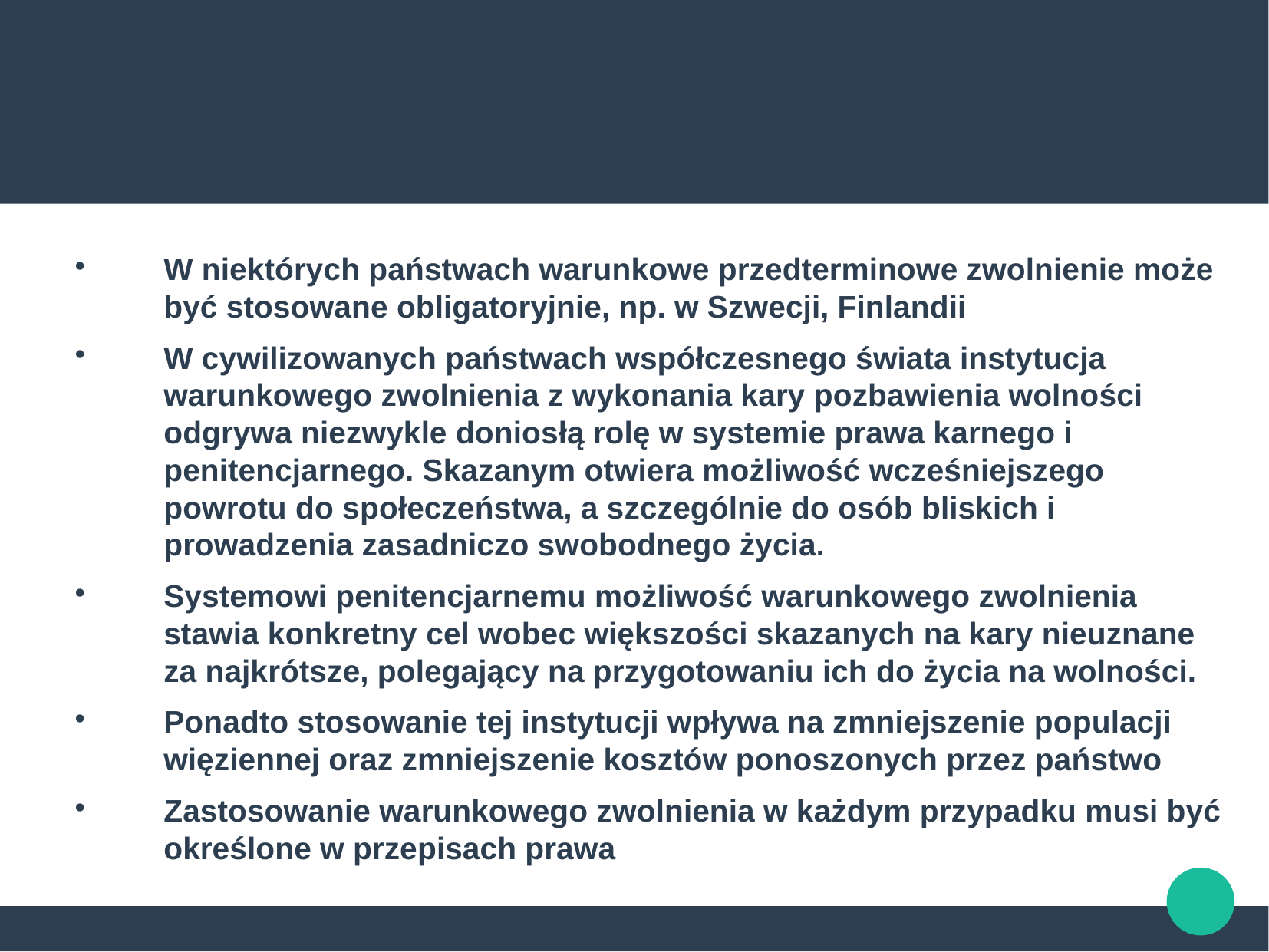

W niektórych państwach warunkowe przedterminowe zwolnienie może być stosowane obligatoryjnie, np. w Szwecji, Finlandii
W cywilizowanych państwach współczesnego świata instytucja warunkowego zwolnienia z wykonania kary pozbawienia wolności odgrywa niezwykle doniosłą rolę w systemie prawa karnego i penitencjarnego. Skazanym otwiera możliwość wcześniejszego powrotu do społeczeństwa, a szczególnie do osób bliskich i prowadzenia zasadniczo swobodnego życia.
Systemowi penitencjarnemu możliwość warunkowego zwolnienia stawia konkretny cel wobec większości skazanych na kary nieuznane za najkrótsze, polegający na przygotowaniu ich do życia na wolności.
Ponadto stosowanie tej instytucji wpływa na zmniejszenie populacji więziennej oraz zmniejszenie kosztów ponoszonych przez państwo
Zastosowanie warunkowego zwolnienia w każdym przypadku musi być określone w przepisach prawa